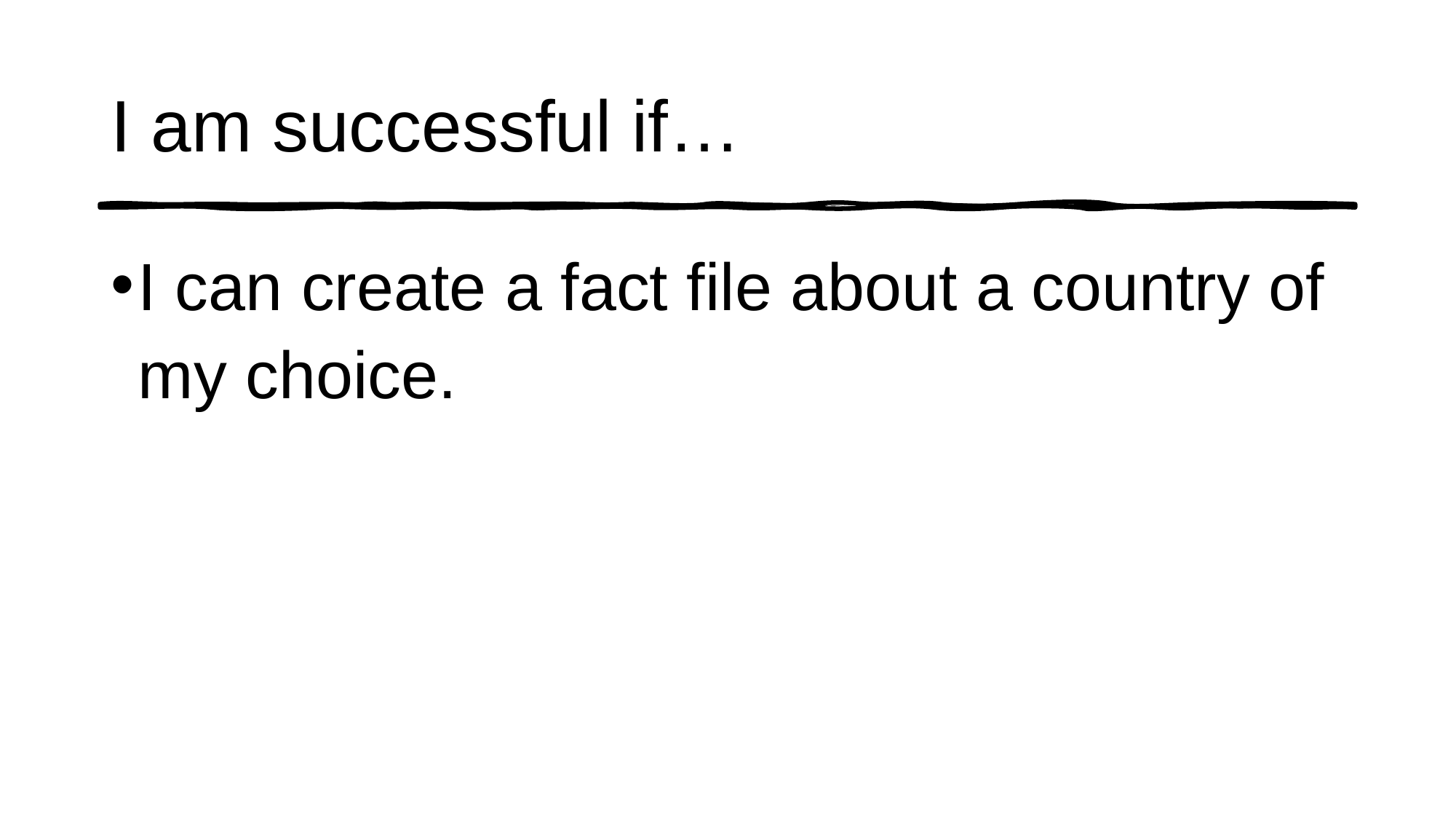

# I am successful if…
I can create a fact file about a country of my choice.